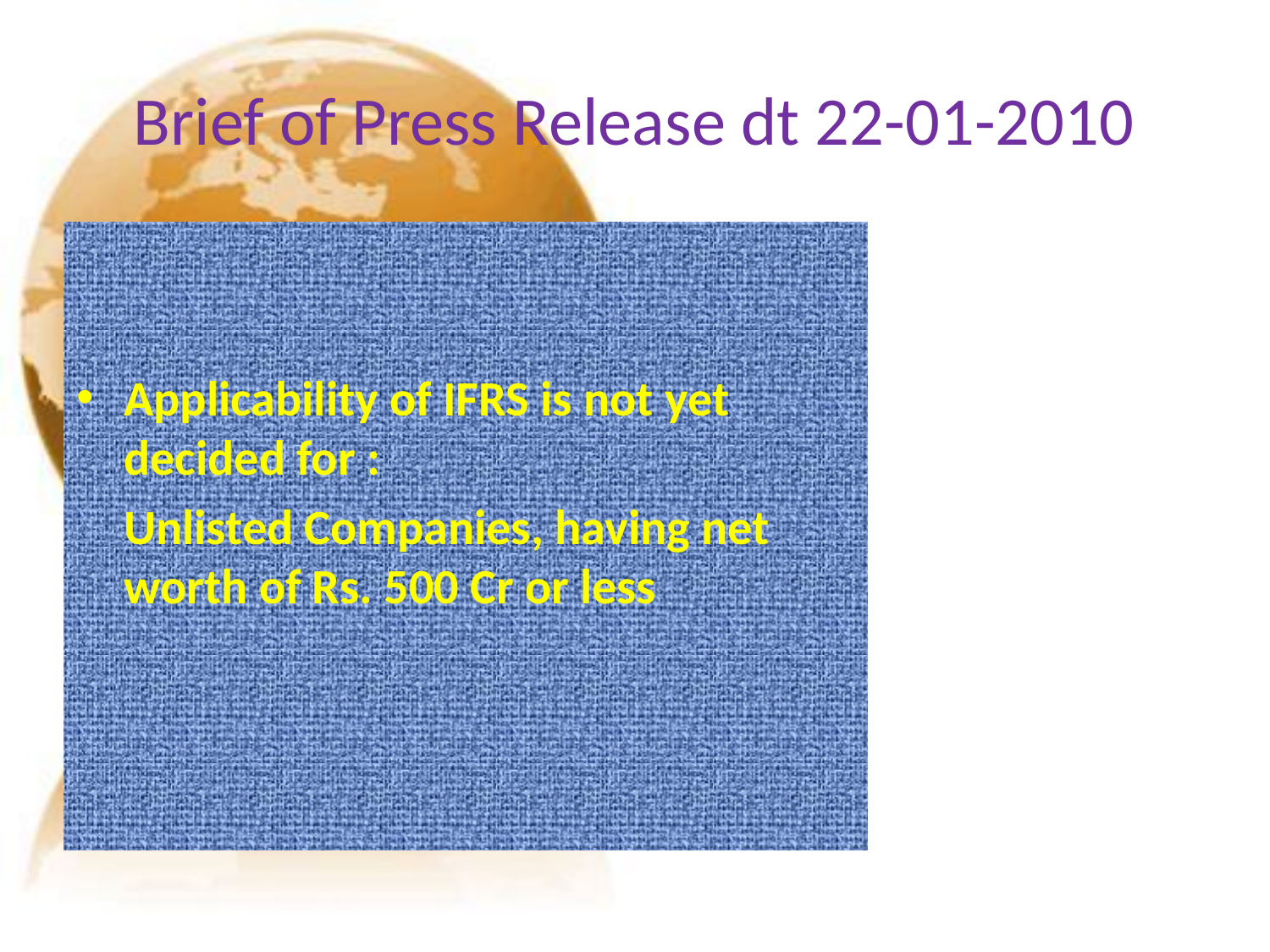

# Brief of Press Release dt 22-01-2010

Applicability of IFRS is not yet decided for :
	Unlisted Companies, having net worth of Rs. 500 Cr or less